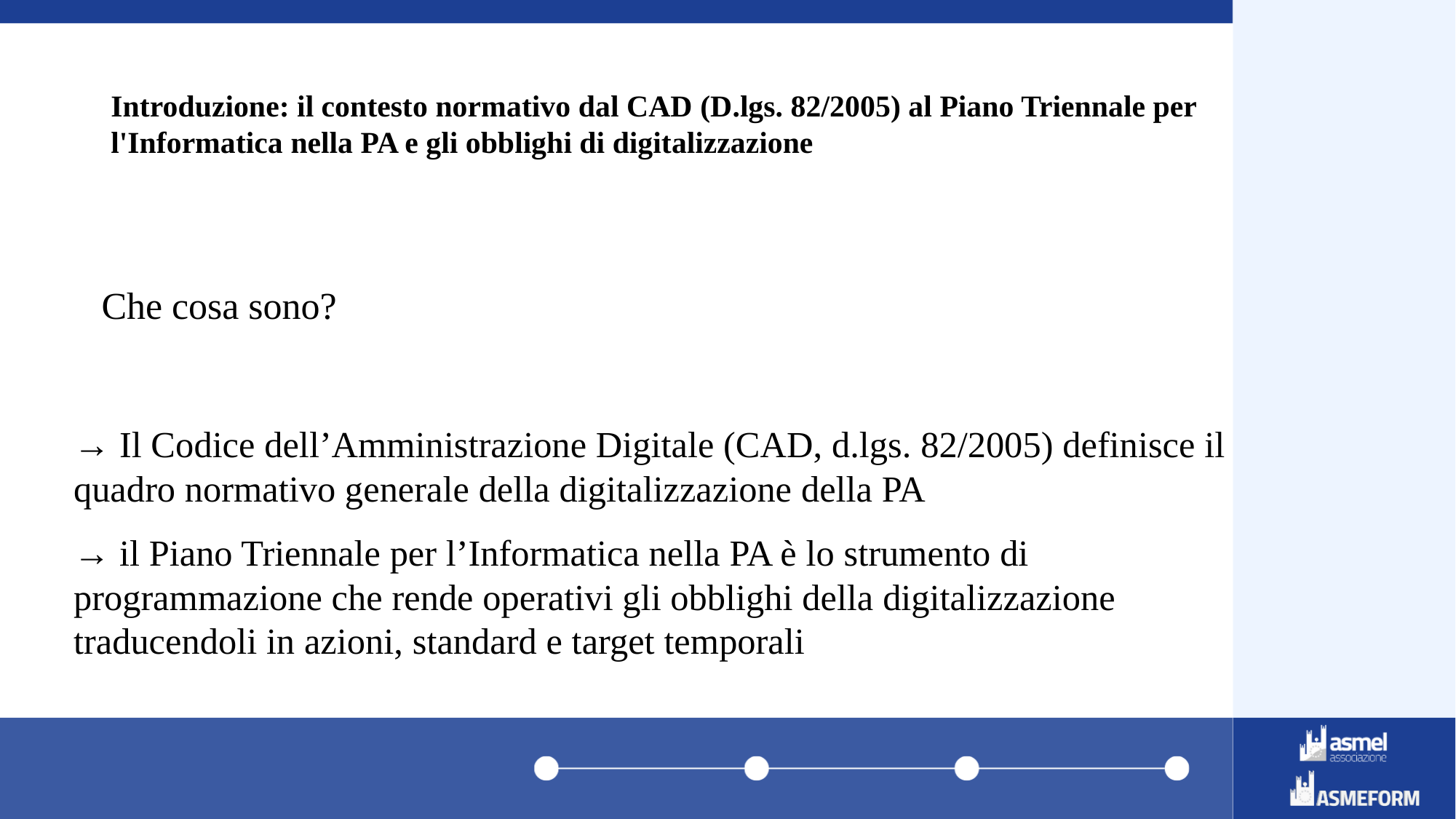

# Introduzione: il contesto normativo dal CAD (D.lgs. 82/2005) al Piano Triennale per l'Informatica nella PA e gli obblighi di digitalizzazione
Che cosa sono?

→ Il Codice dell’Amministrazione Digitale (CAD, d.lgs. 82/2005) definisce il quadro normativo generale della digitalizzazione della PA
→ il Piano Triennale per l’Informatica nella PA è lo strumento di programmazione che rende operativi gli obblighi della digitalizzazione traducendoli in azioni, standard e target temporali